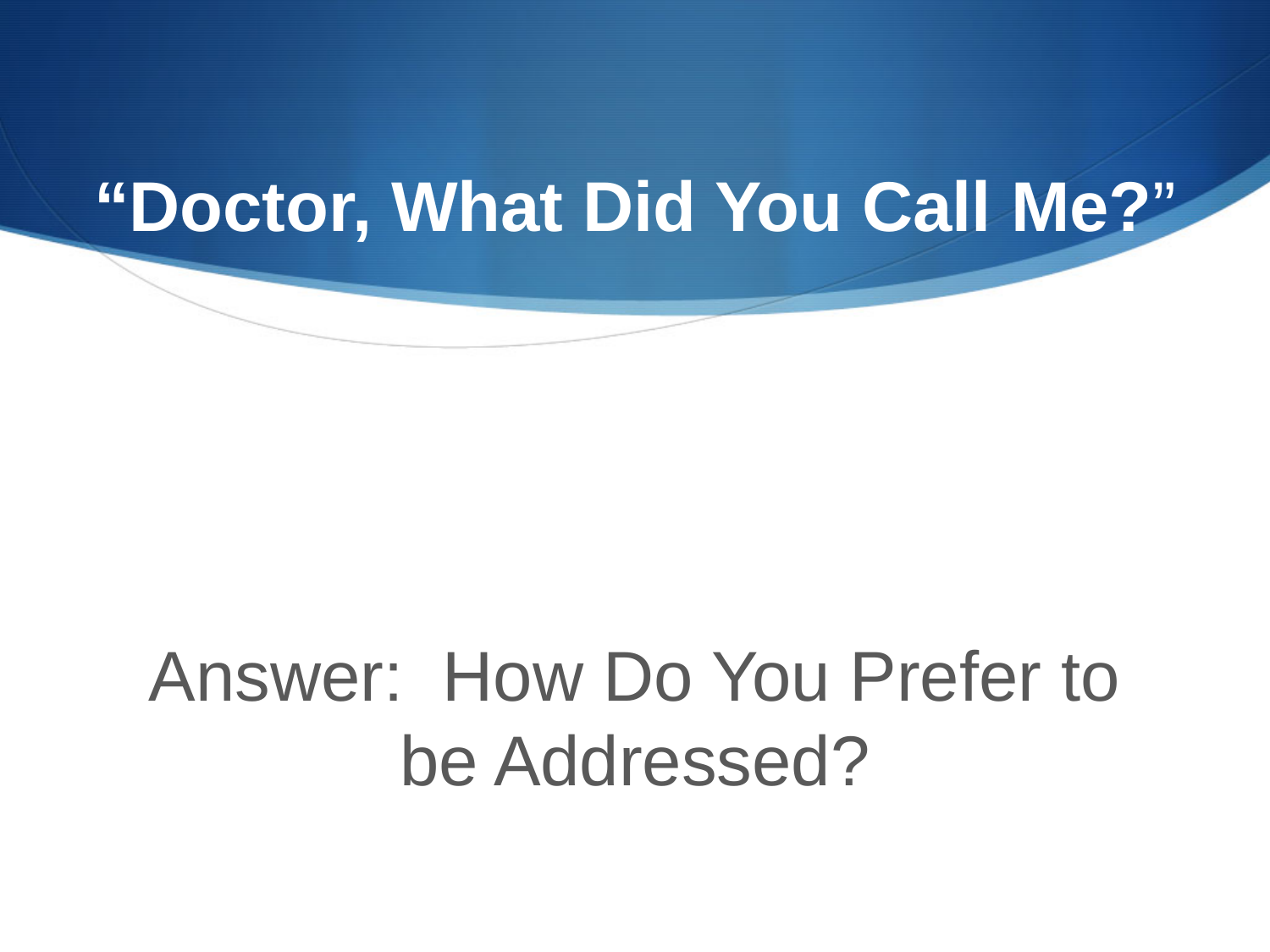

# “Doctor, What Did You Call Me?”

Answer:  How Do You Prefer to be Addressed?